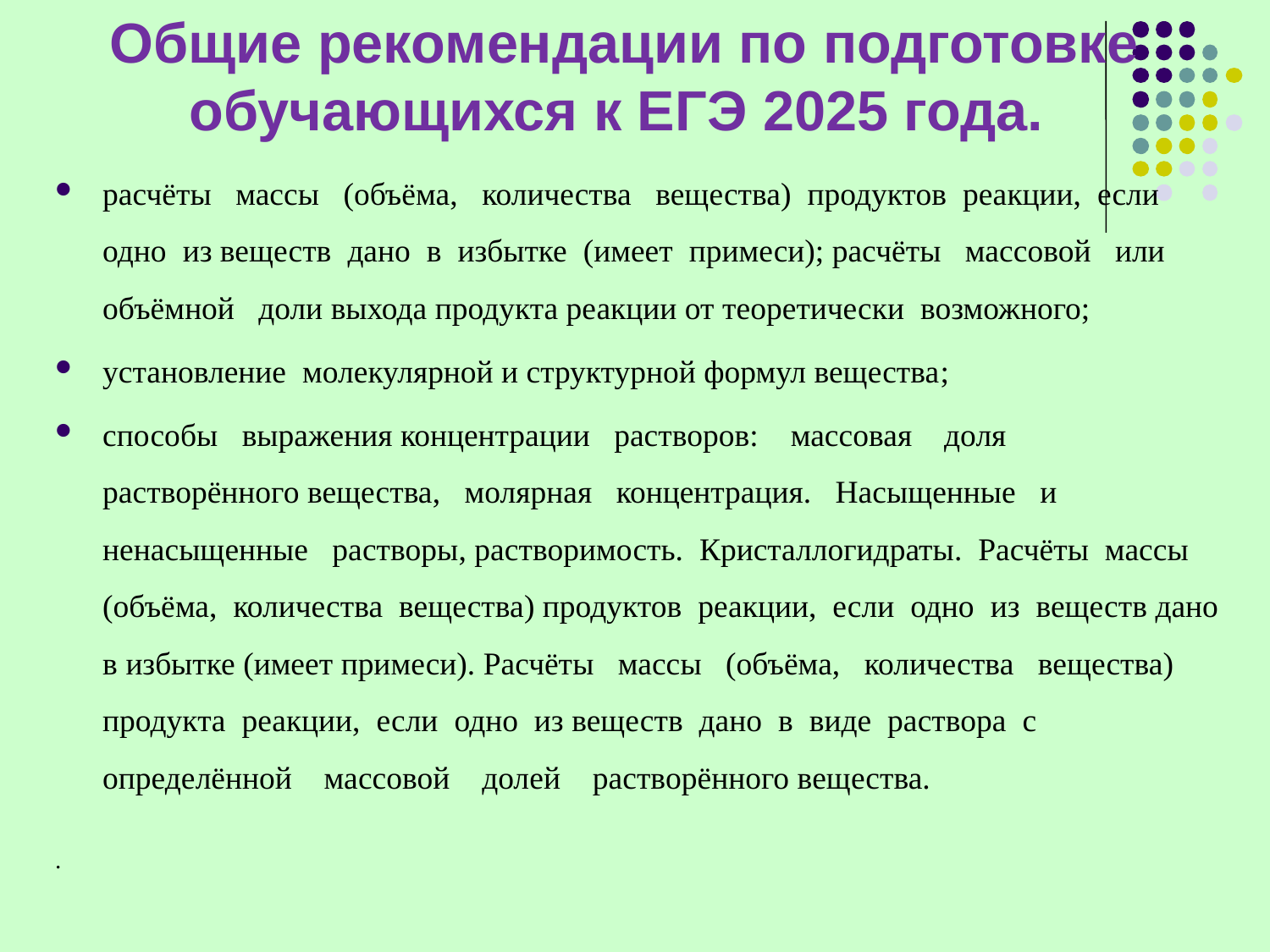

# Общие рекомендации по подготовке обучающихся к ЕГЭ 2025 года.
расчёты   массы   (объёма,   количества   вещества)  продуктов  реакции,  если  одно  из веществ  дано  в  избытке  (имеет  примеси); расчёты   массовой   или   объёмной   доли выхода продукта реакции от теоретически  возможного;
установление  молекулярной и структурной формул вещества;
способы   выражения концентрации   растворов:    массовая    доля    растворённого вещества,   молярная   концентрация.   Насыщенные   и   ненасыщенные   растворы, растворимость.  Кристаллогидраты.  Расчёты  массы  (объёма,  количества  вещества) продуктов  реакции,  если  одно  из  веществ дано в избытке (имеет примеси). Расчёты   массы   (объёма,   количества   вещества)  продукта  реакции,  если  одно  из веществ  дано  в  виде  раствора  с  определённой    массовой    долей    растворённого вещества.

.